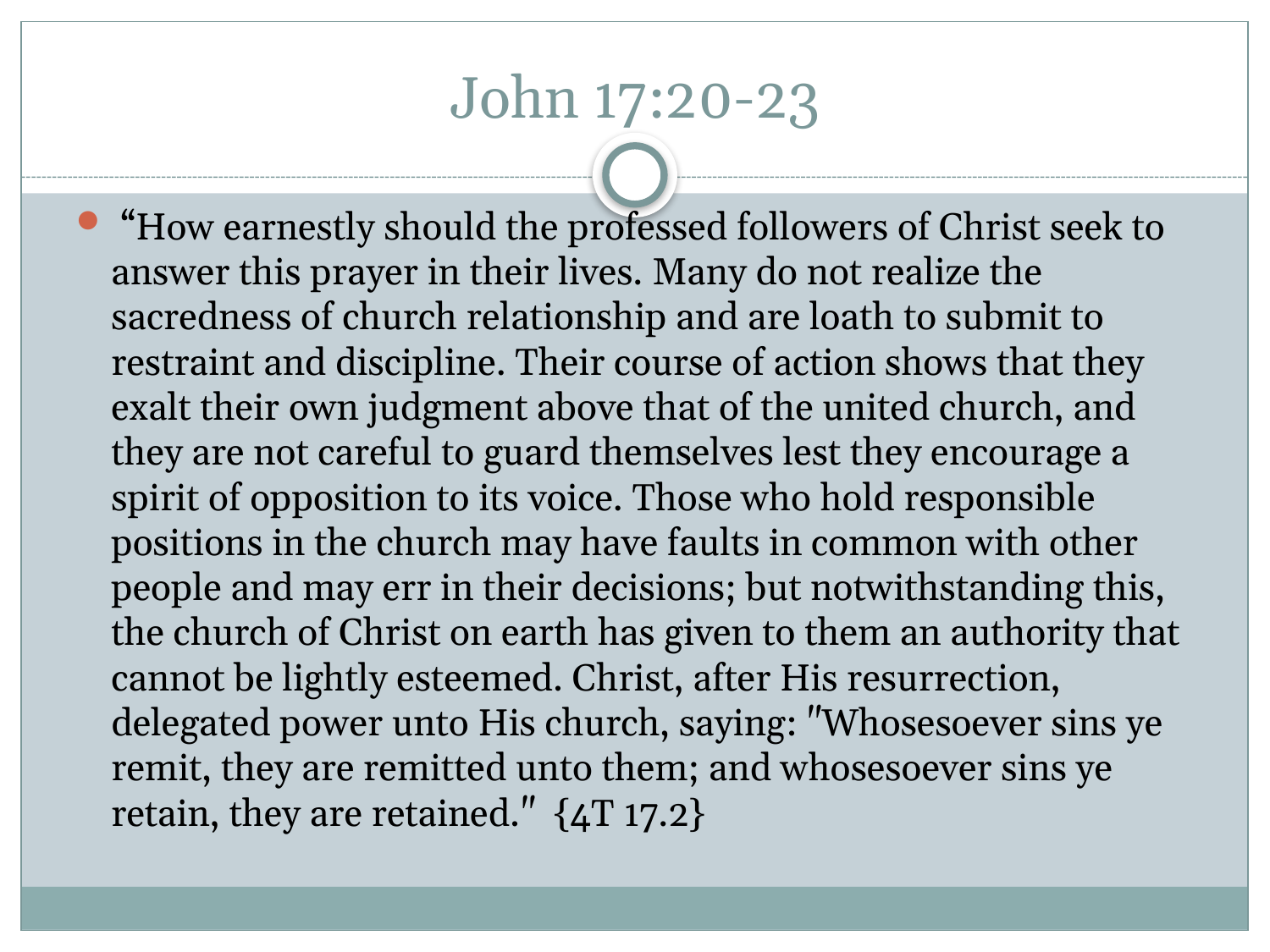

# John 17:20-23
 “How earnestly should the professed followers of Christ seek to answer this prayer in their lives. Many do not realize the sacredness of church relationship and are loath to submit to restraint and discipline. Their course of action shows that they exalt their own judgment above that of the united church, and they are not careful to guard themselves lest they encourage a spirit of opposition to its voice. Those who hold responsible positions in the church may have faults in common with other people and may err in their decisions; but notwithstanding this, the church of Christ on earth has given to them an authority that cannot be lightly esteemed. Christ, after His resurrection, delegated power unto His church, saying: "Whosesoever sins ye remit, they are remitted unto them; and whosesoever sins ye retain, they are retained."  {4T 17.2}